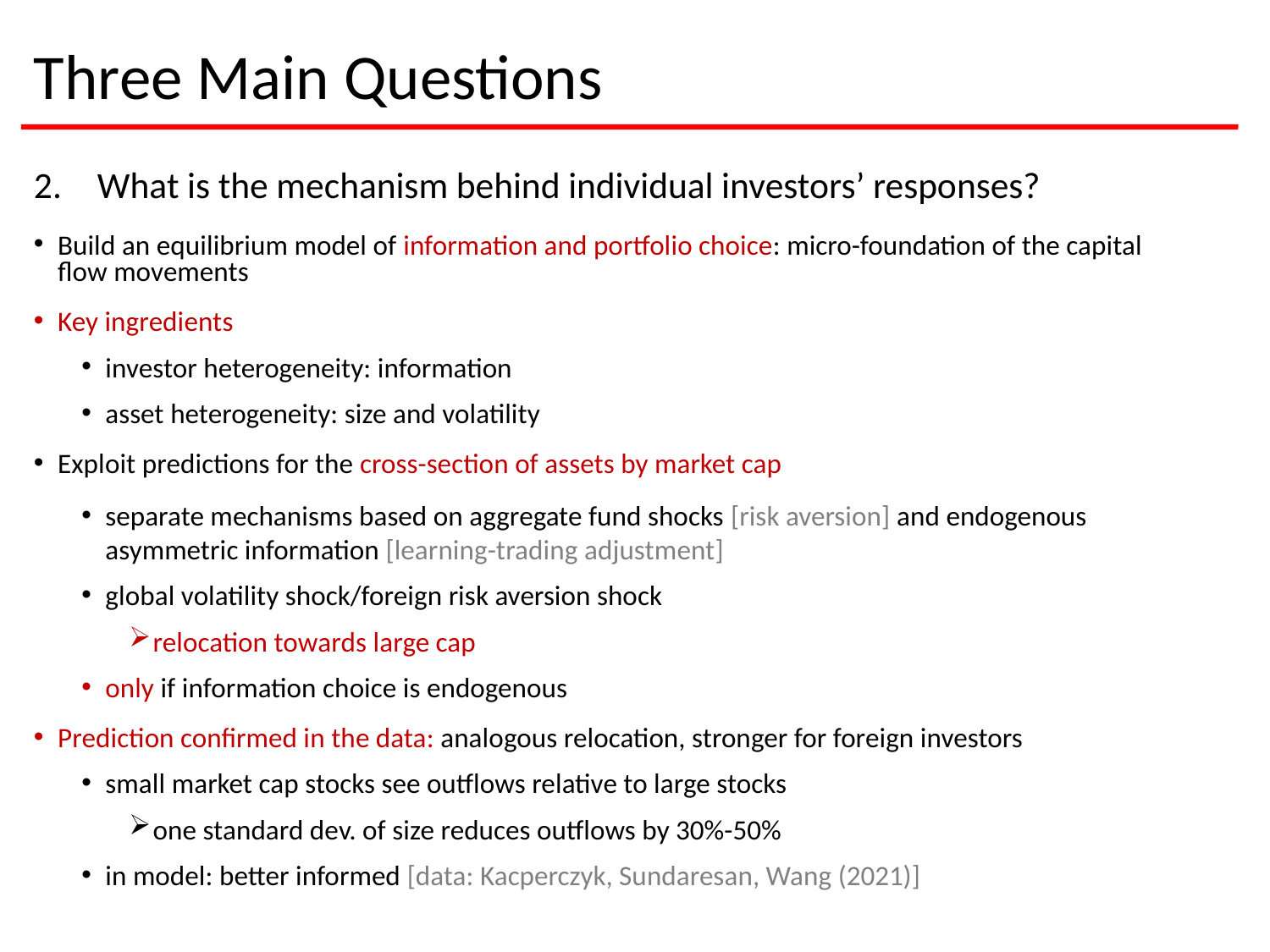

# Three Main Questions

What is the mechanism behind individual investors’ responses?
Build an equilibrium model of information and portfolio choice: micro-foundation of the capital flow movements
Key ingredients
investor heterogeneity: information
asset heterogeneity: size and volatility
Exploit predictions for the cross-section of assets by market cap
separate mechanisms based on aggregate fund shocks [risk aversion] and endogenous asymmetric information [learning-trading adjustment]
global volatility shock/foreign risk aversion shock
relocation towards large cap
only if information choice is endogenous
Prediction confirmed in the data: analogous relocation, stronger for foreign investors
small market cap stocks see outflows relative to large stocks
one standard dev. of size reduces outflows by 30%-50%
in model: better informed [data: Kacperczyk, Sundaresan, Wang (2021)]
8